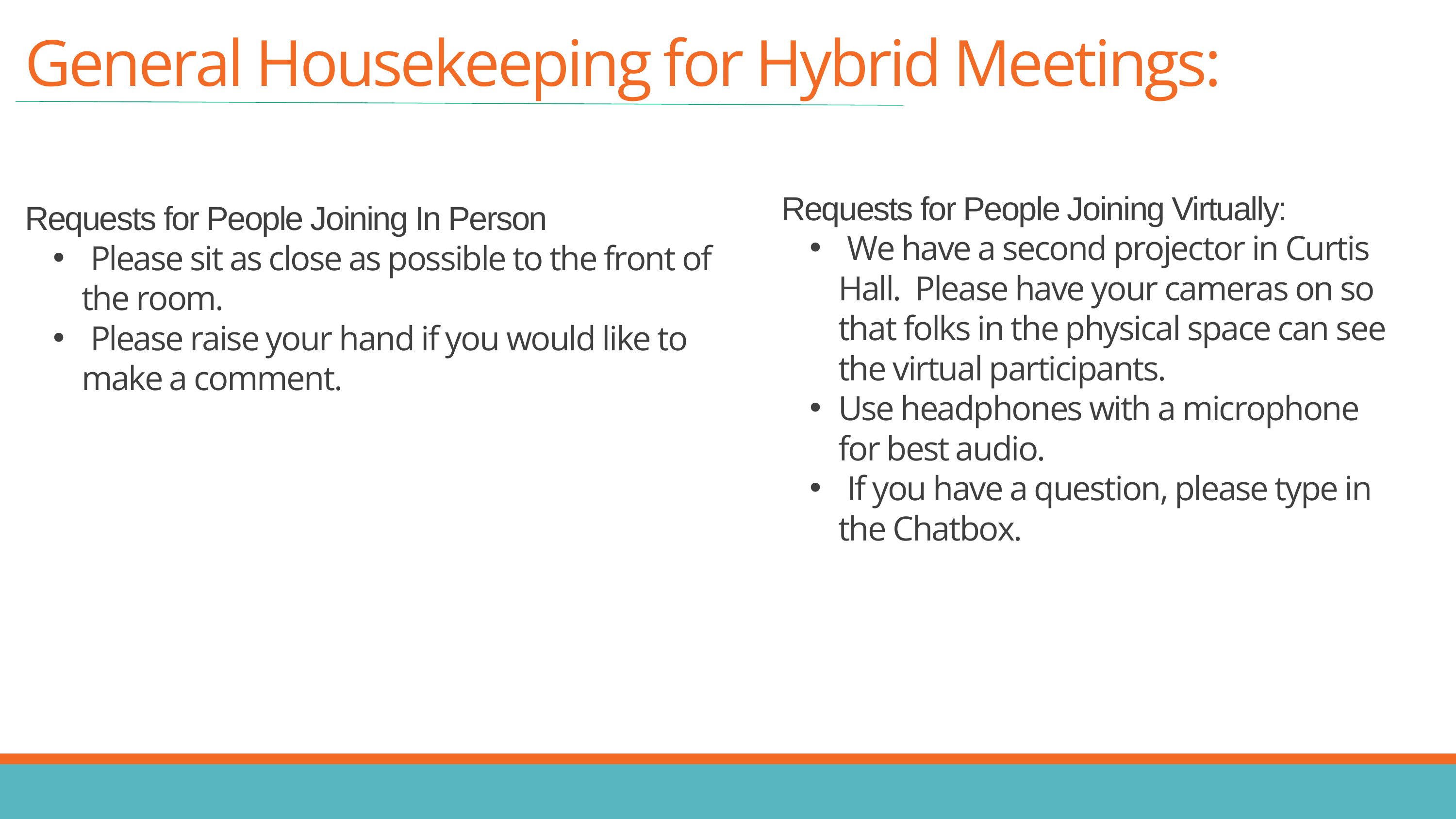

General Housekeeping for Hybrid Meetings:

Requests for People Joining Virtually:
 We have a second projector in Curtis Hall.  Please have your cameras on so that folks in the physical space can see the virtual participants.
Use headphones with a microphone for best audio.
 If you have a question, please type in the Chatbox.

Requests for People Joining In Person
 Please sit as close as possible to the front of the room.
 Please raise your hand if you would like to make a comment.